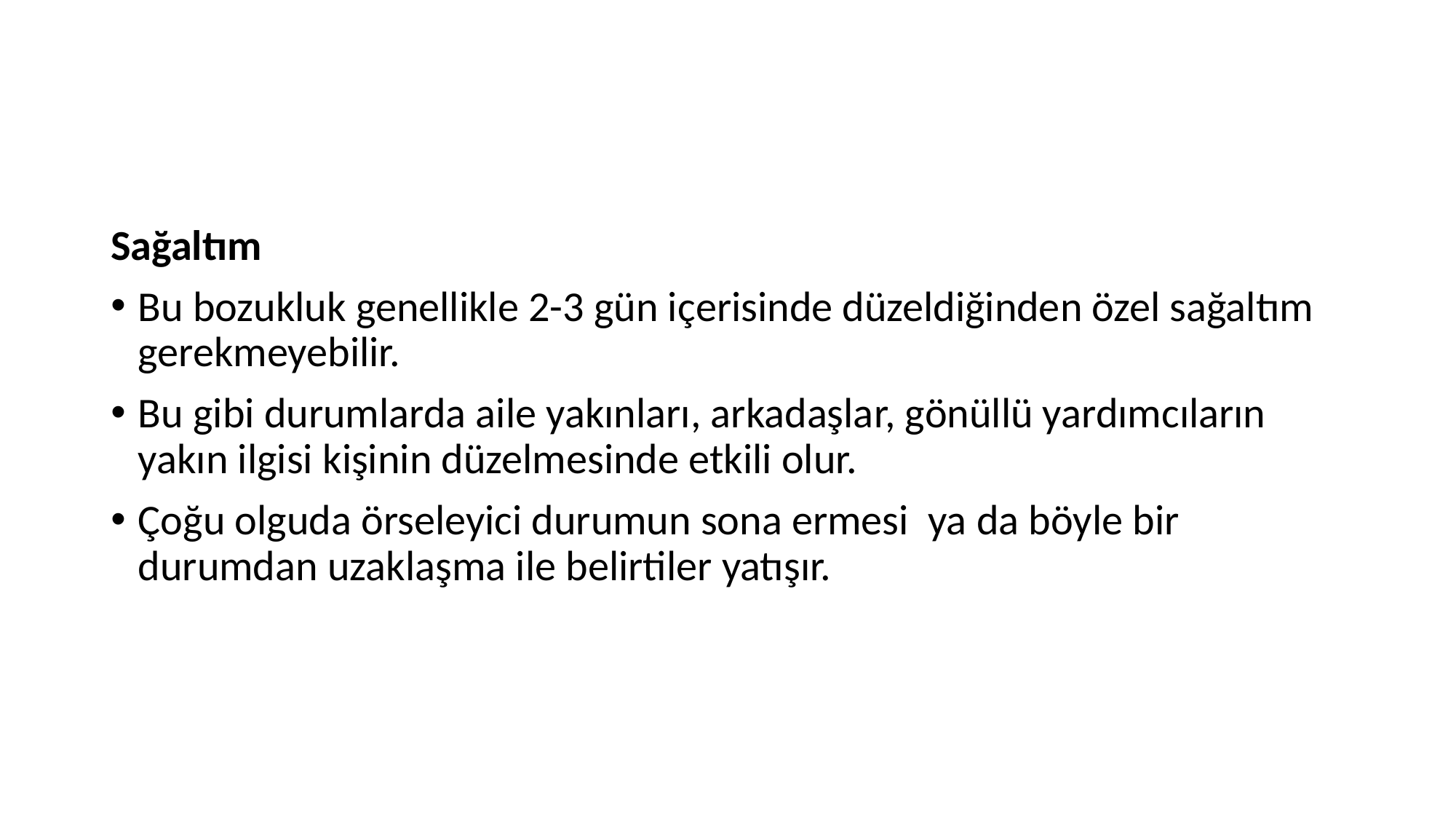

#
Sağaltım
Bu bozukluk genellikle 2-3 gün içerisinde düzeldiğinden özel sağaltım gerekmeyebilir.
Bu gibi durumlarda aile yakınları, arkadaşlar, gönüllü yardımcıların yakın ilgisi kişinin düzelmesinde etkili olur.
Çoğu olguda örseleyici durumun sona ermesi  ya da böyle bir durumdan uzaklaşma ile belirtiler yatışır.